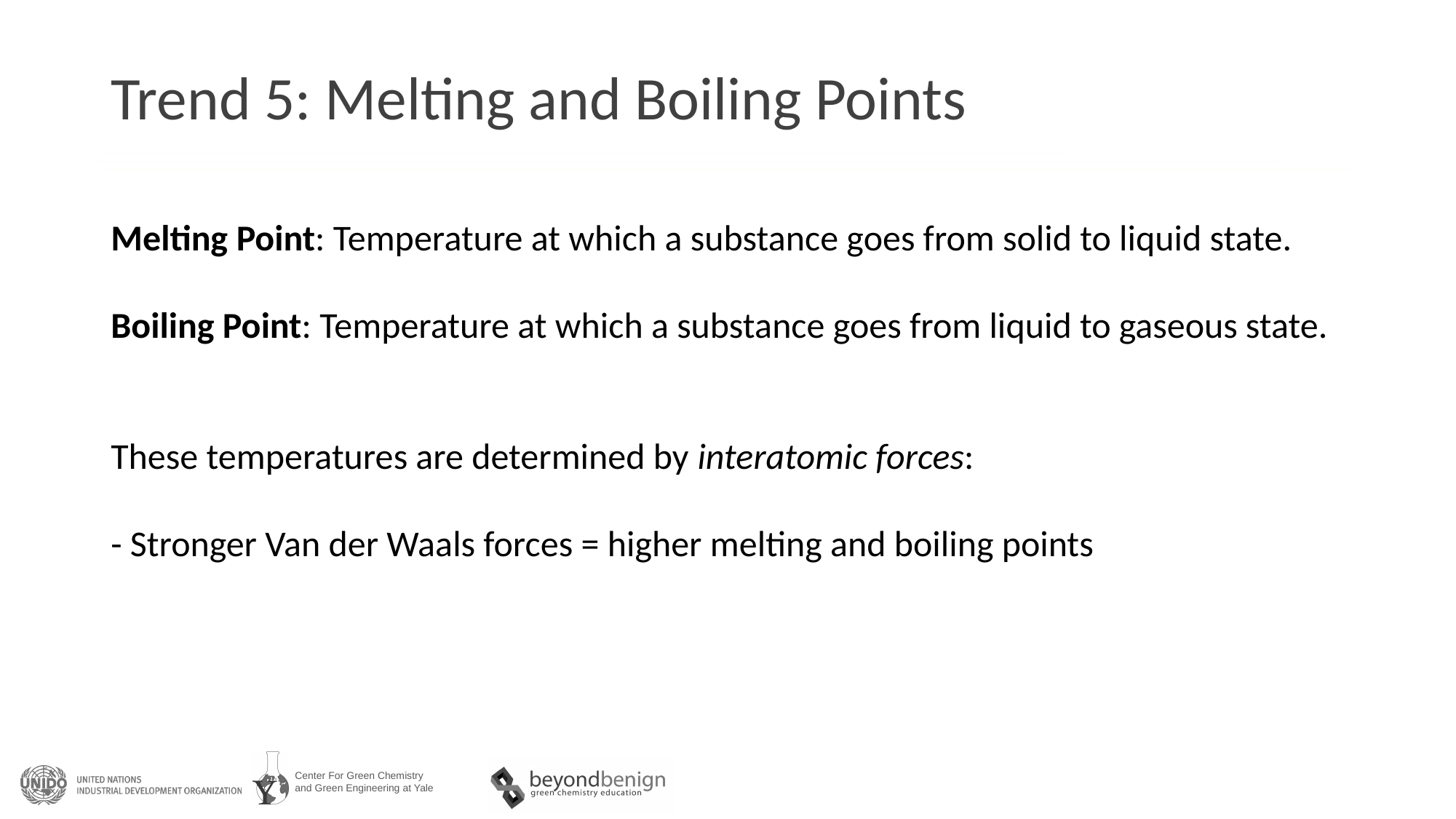

# Trend 5: Melting and Boiling Points
Melting Point: Temperature at which a substance goes from solid to liquid state.

Boiling Point: Temperature at which a substance goes from liquid to gaseous state.

These temperatures are determined by interatomic forces:

- Stronger Van der Waals forces = higher melting and boiling points